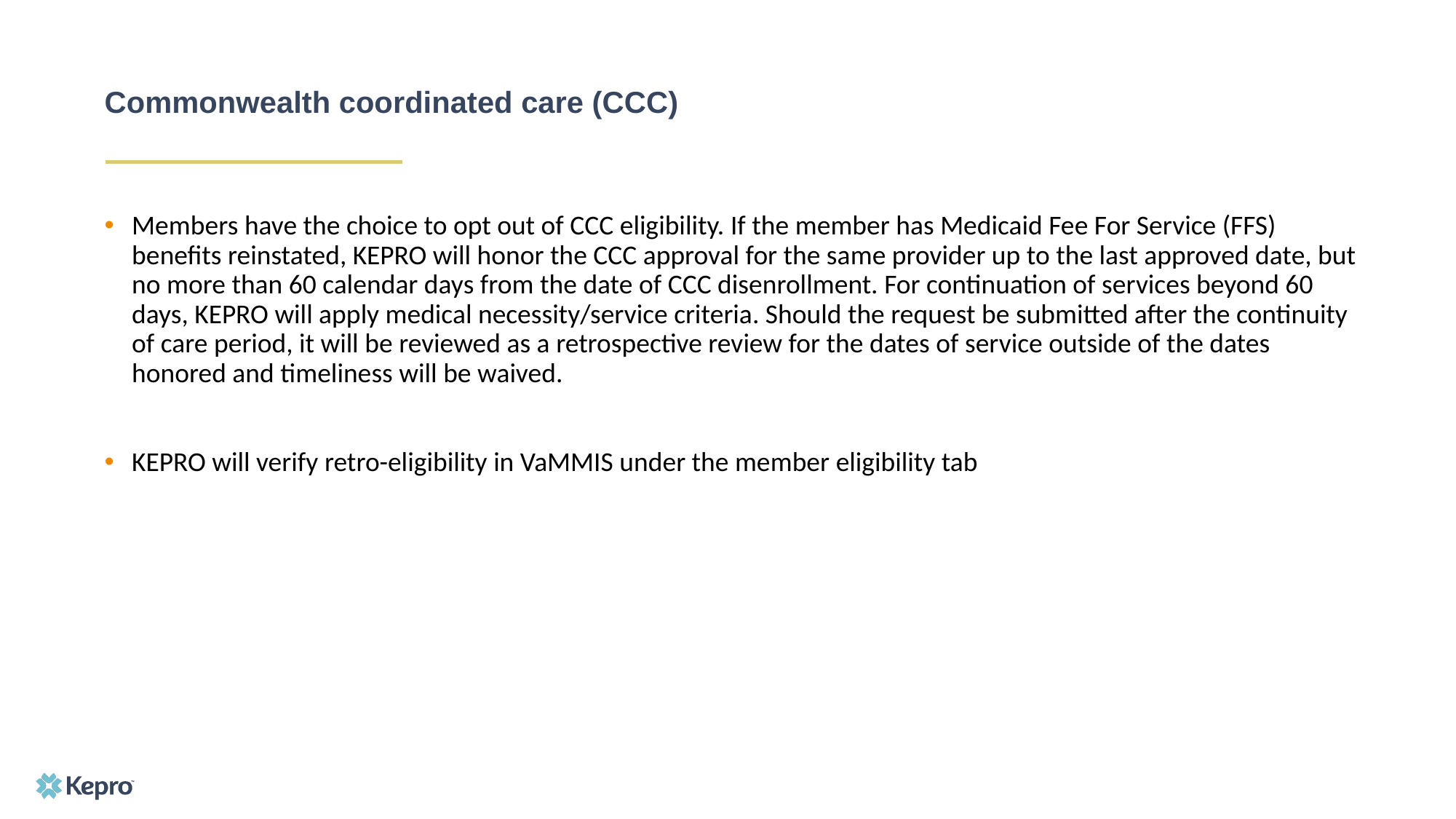

# Commonwealth coordinated care (CCC)
Members have the choice to opt out of CCC eligibility. If the member has Medicaid Fee For Service (FFS) benefits reinstated, KEPRO will honor the CCC approval for the same provider up to the last approved date, but no more than 60 calendar days from the date of CCC disenrollment. For continuation of services beyond 60 days, KEPRO will apply medical necessity/service criteria. Should the request be submitted after the continuity of care period, it will be reviewed as a retrospective review for the dates of service outside of the dates honored and timeliness will be waived.

KEPRO will verify retro-eligibility in VaMMIS under the member eligibility tab